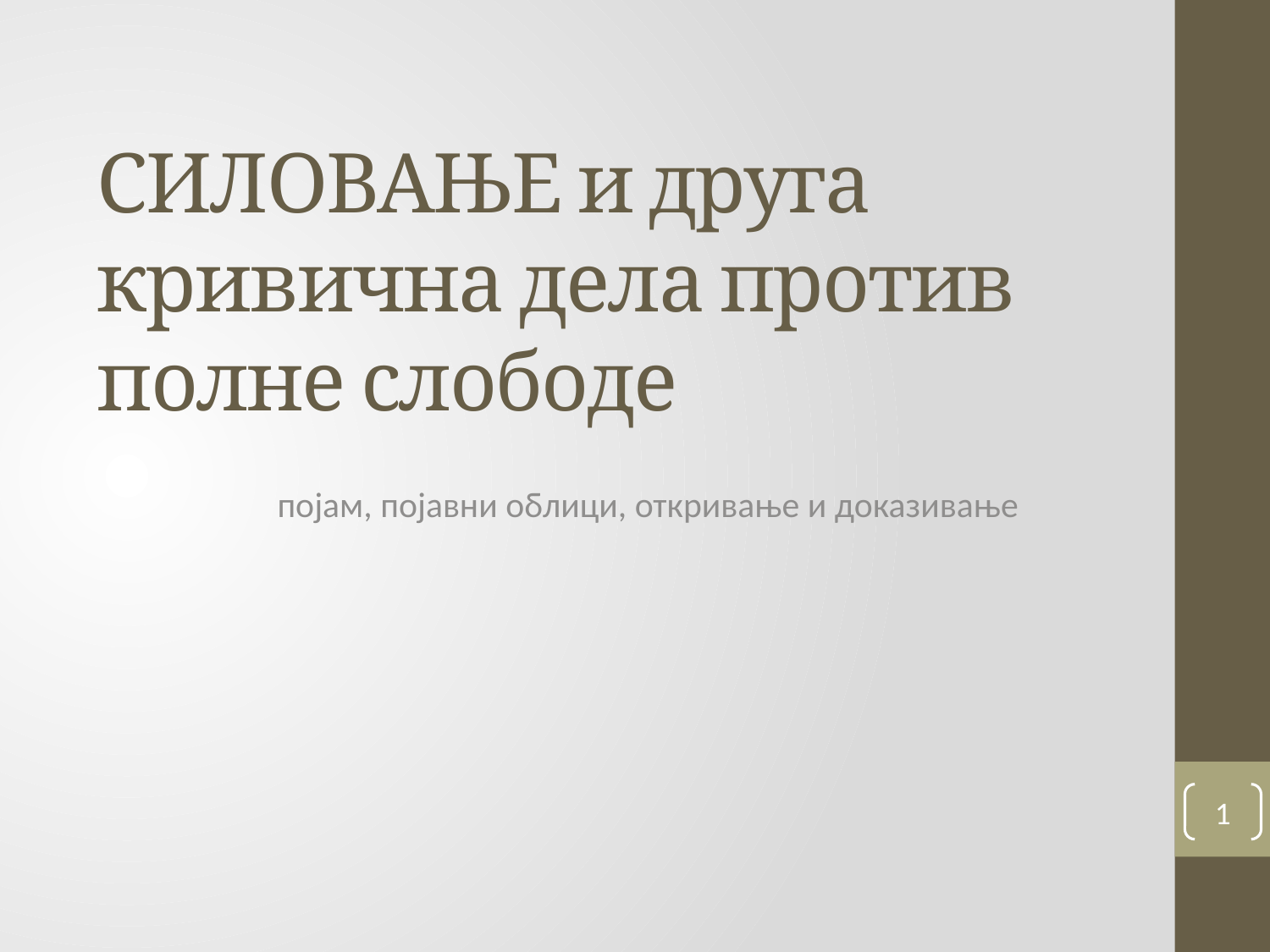

# СИЛОВАЊЕ и друга кривична дела против полне слободе
појам, појавни облици, откривање и доказивање
1